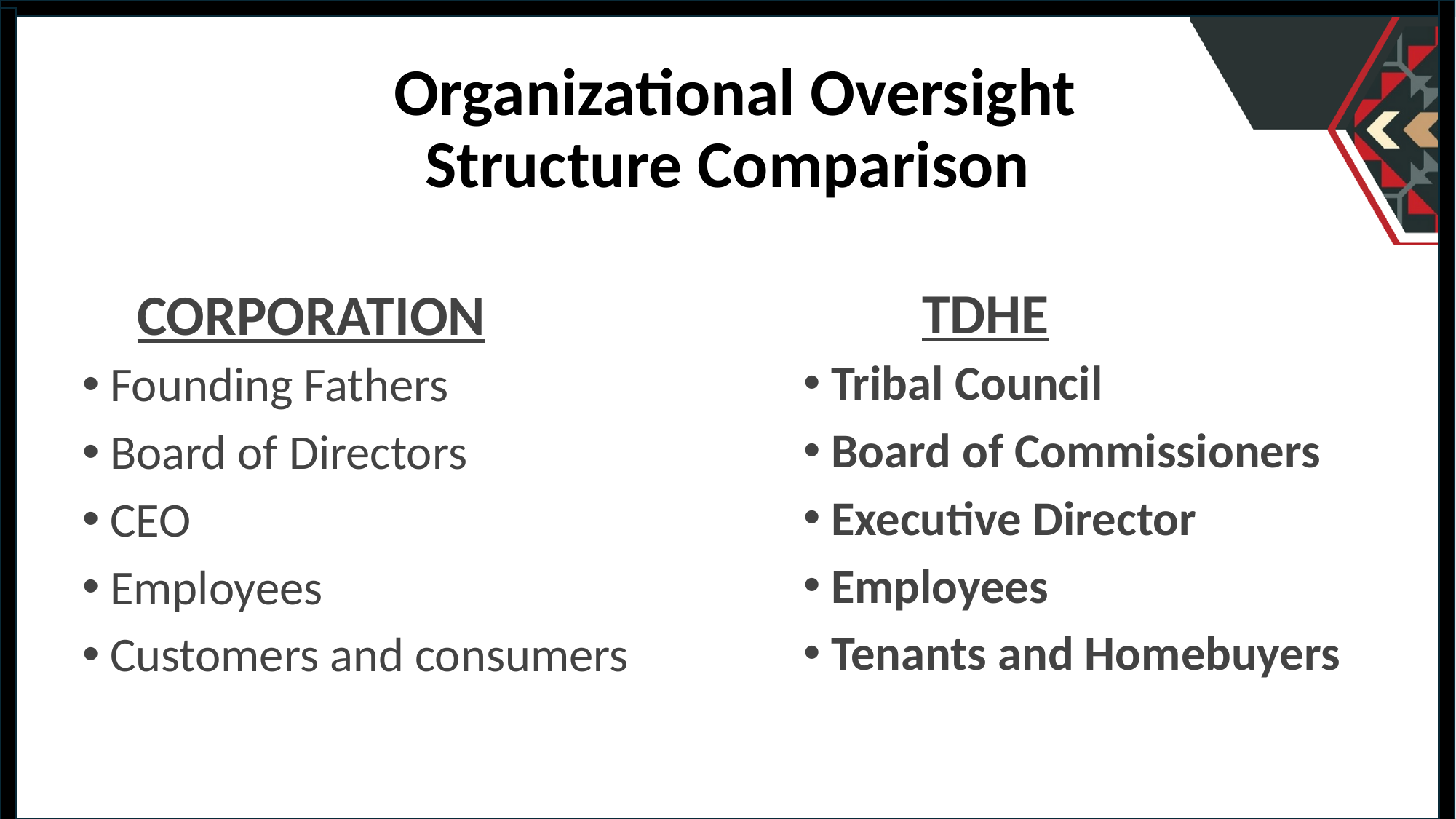

Organizational Oversight
Structure Comparison
     TDHE
Tribal Council
Board of Commissioners
Executive Director
Employees
Tenants and Homebuyers
CORPORATION
Founding Fathers
Board of Directors
CEO
Employees
Customers and consumers